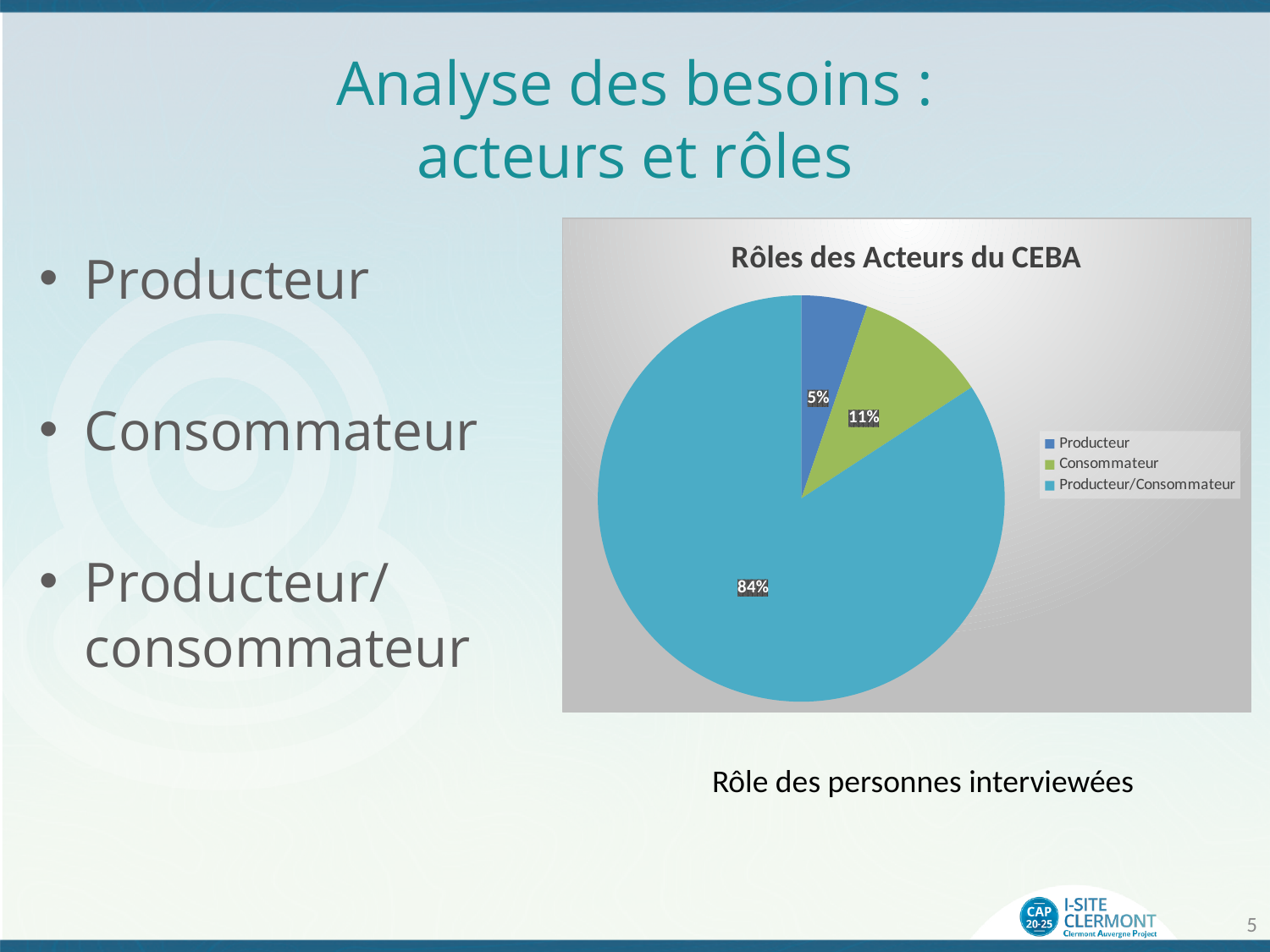

# Analyse des besoins : acteurs et rôles

### Chart: Rôles des Acteurs du CEBA

| Category |  |
|---|---|
| Producteur | 1.0 |
| Consommateur | 2.0 |
| Producteur/Consommateur | 16.0 |
Producteur

Consommateur

Producteur/
consommateur
Rôle des personnes interviewées
5